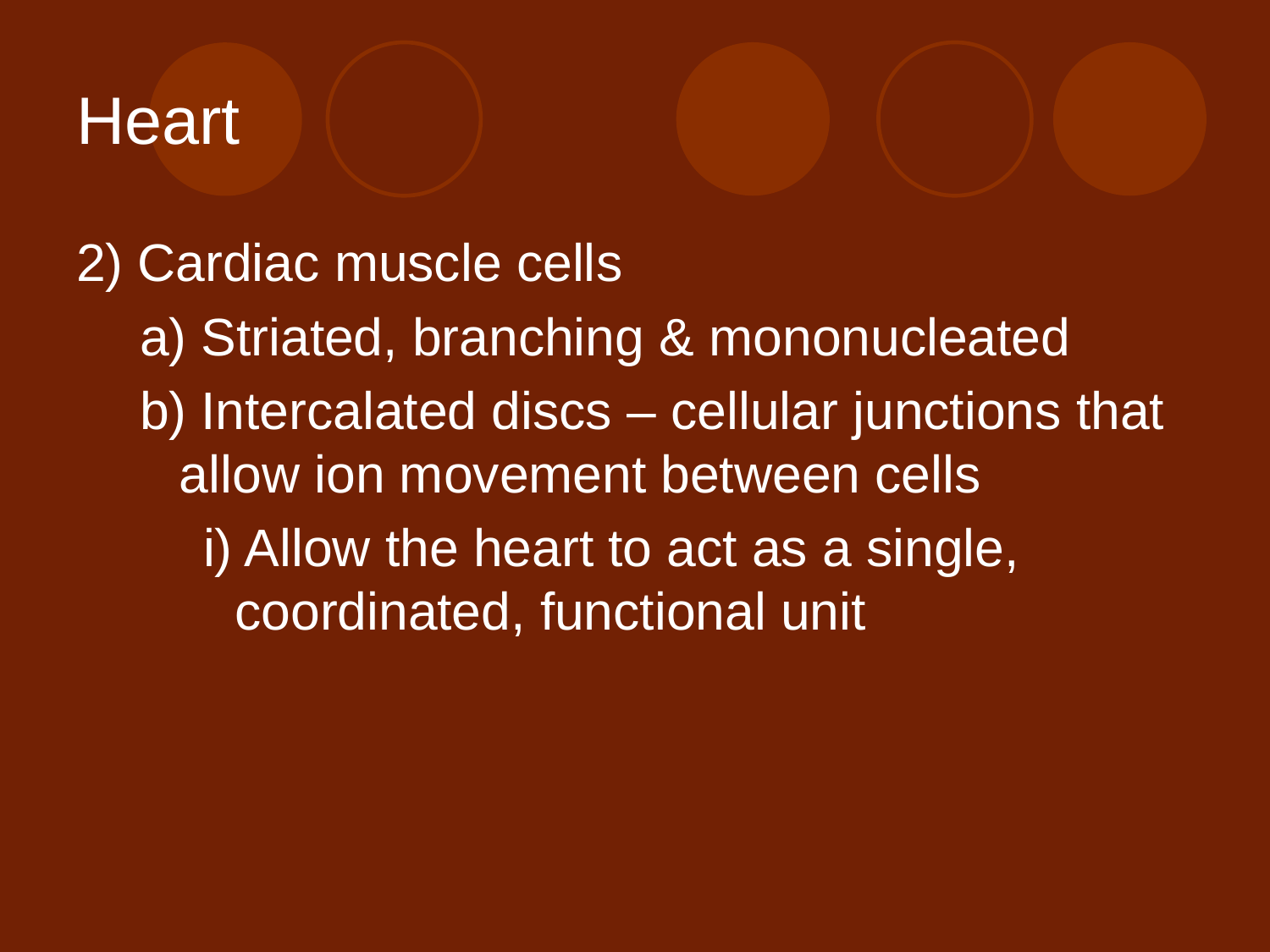

# Heart
2) Cardiac muscle cells
a) Striated, branching & mononucleated
b) Intercalated discs – cellular junctions that allow ion movement between cells
i) Allow the heart to act as a single, coordinated, functional unit